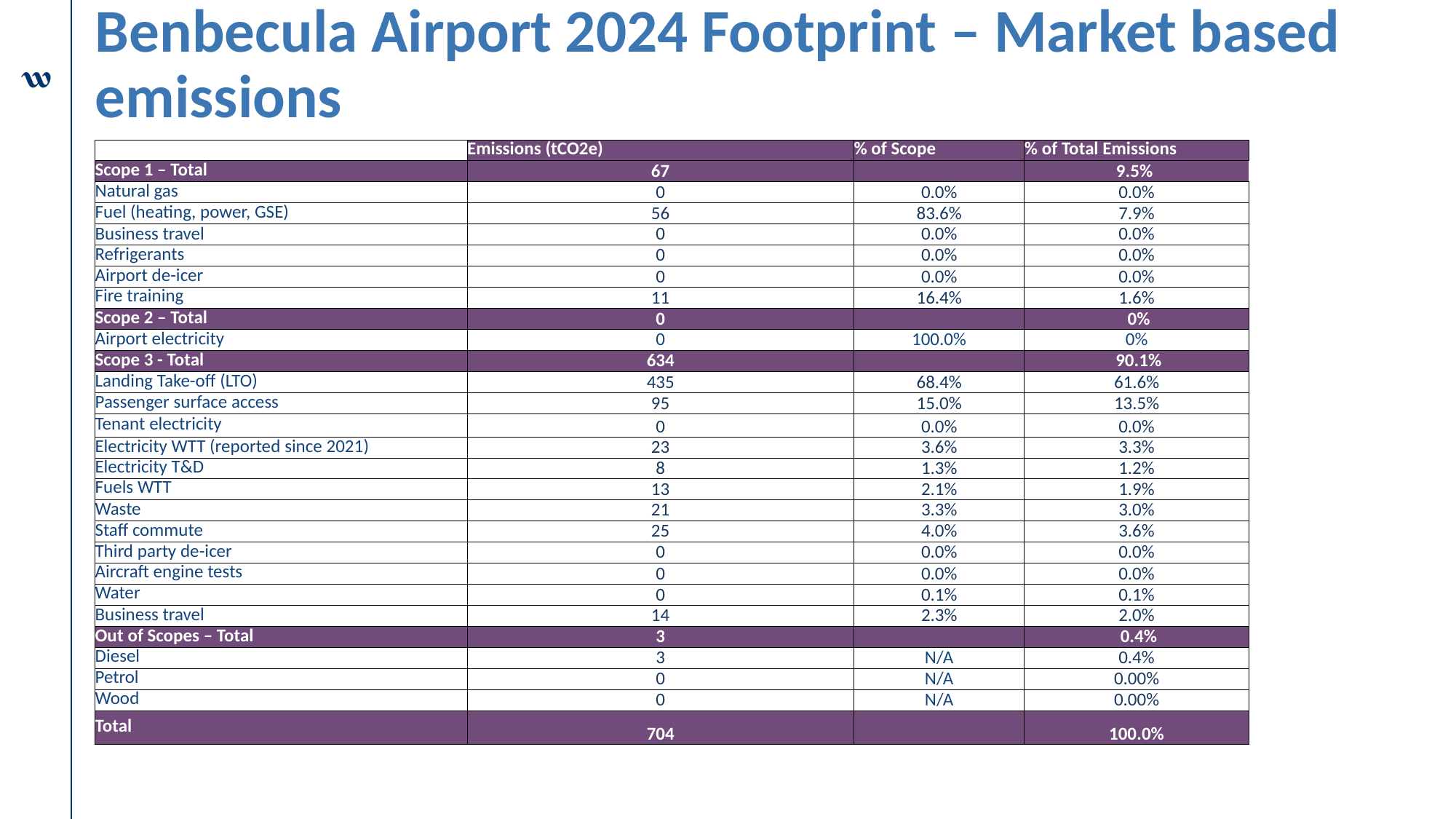

# Benbecula Airport 2024 Footprint – Market based emissions
|  | Emissions (tCO2e) | % of Scope | % of Total Emissions |
| --- | --- | --- | --- |
| Scope 1 – Total | 67 |  | 9.5% |
| Natural gas | 0 | 0.0% | 0.0% |
| Fuel (heating, power, GSE) | 56 | 83.6% | 7.9% |
| Business travel | 0 | 0.0% | 0.0% |
| Refrigerants | 0 | 0.0% | 0.0% |
| Airport de-icer | 0 | 0.0% | 0.0% |
| Fire training | 11 | 16.4% | 1.6% |
| Scope 2 – Total | 0 |  | 0% |
| Airport electricity | 0 | 100.0% | 0% |
| Scope 3 - Total | 634 |  | 90.1% |
| Landing Take-off (LTO) | 435 | 68.4% | 61.6% |
| Passenger surface access | 95 | 15.0% | 13.5% |
| Tenant electricity | 0 | 0.0% | 0.0% |
| Electricity WTT (reported since 2021) | 23 | 3.6% | 3.3% |
| Electricity T&D | 8 | 1.3% | 1.2% |
| Fuels WTT | 13 | 2.1% | 1.9% |
| Waste | 21 | 3.3% | 3.0% |
| Staff commute | 25 | 4.0% | 3.6% |
| Third party de-icer | 0 | 0.0% | 0.0% |
| Aircraft engine tests | 0 | 0.0% | 0.0% |
| Water | 0 | 0.1% | 0.1% |
| Business travel | 14 | 2.3% | 2.0% |
| Out of Scopes – Total | 3 |  | 0.4% |
| Diesel | 3 | N/A | 0.4% |
| Petrol | 0 | N/A | 0.00% |
| Wood | 0 | N/A | 0.00% |
| Total | 704 |  | 100.0% |